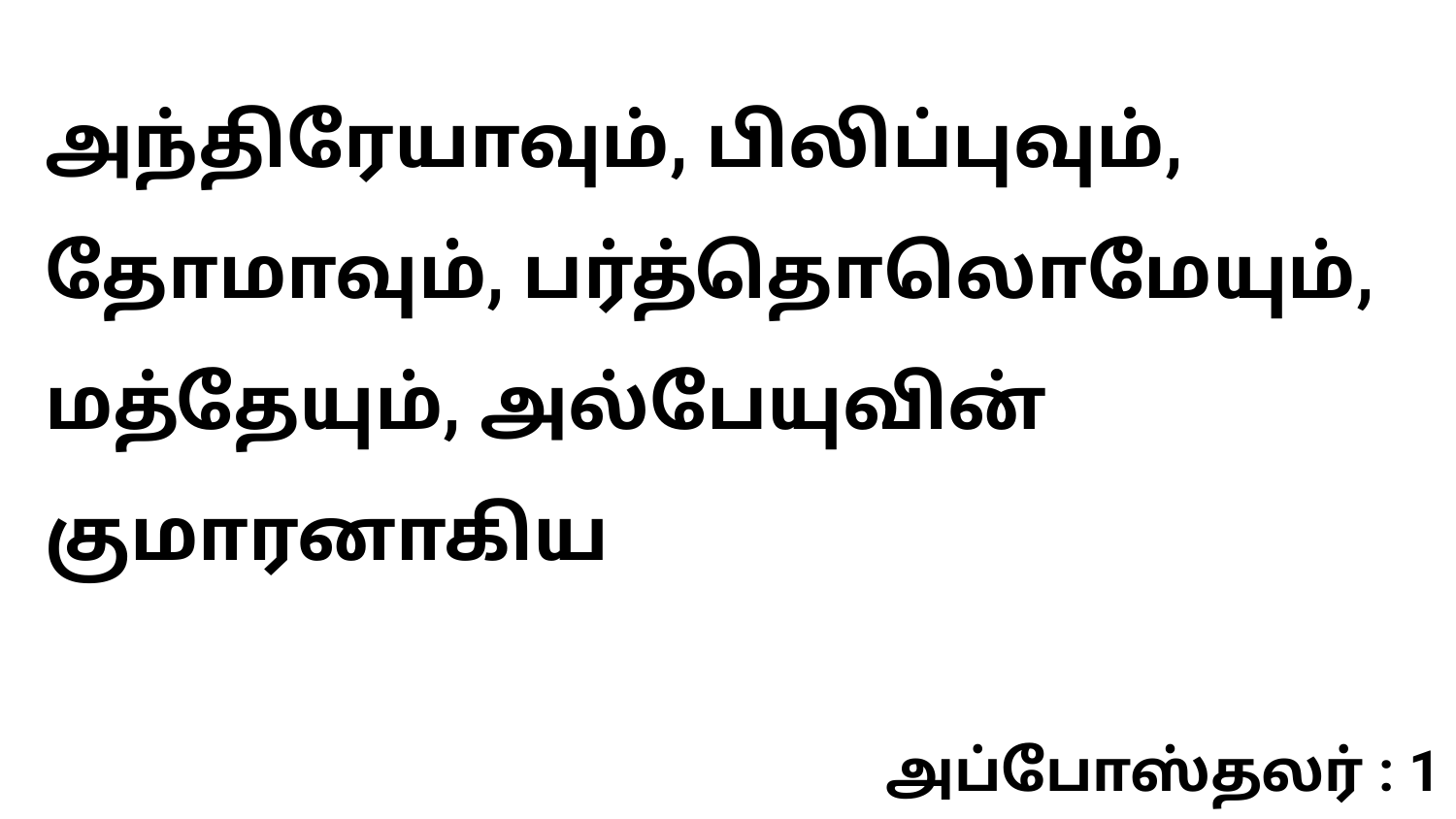

அந்திரேயாவும், பிலிப்புவும், தோமாவும், பர்த்தொலொமேயும், மத்தேயும், அல்பேயுவின் குமாரனாகிய
அப்போஸ்தலர் : 1